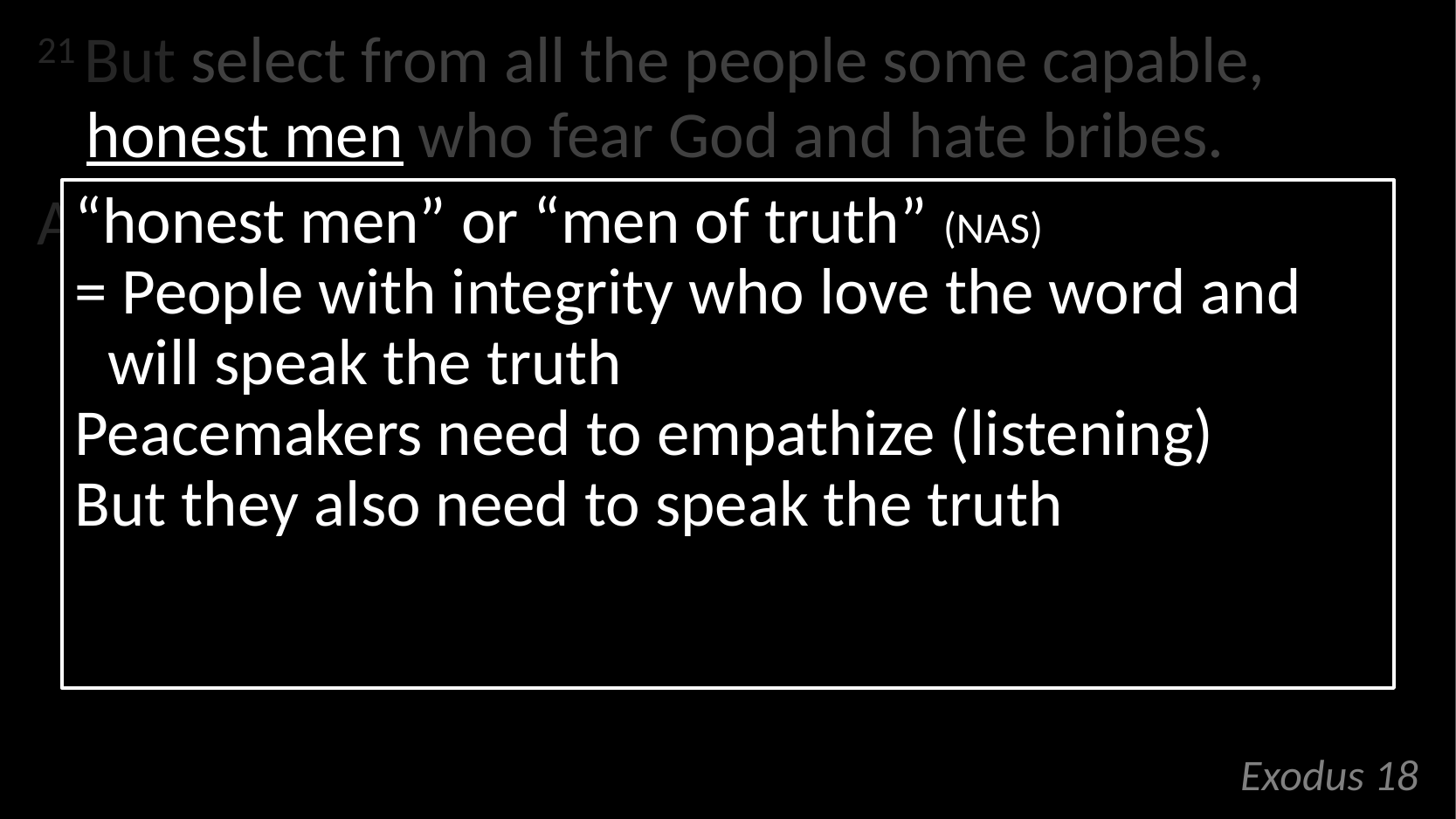

21 But select from all the people some capable, honest men who fear God and hate bribes.
Appoint them as leaders over groups of
one thousand, one hundred, fifty, and ten.
“honest men” or “men of truth” (NAS)
= People with integrity who love the word and will speak the truth
Peacemakers need to empathize (listening)
But they also need to speak the truth

# Exodus 18